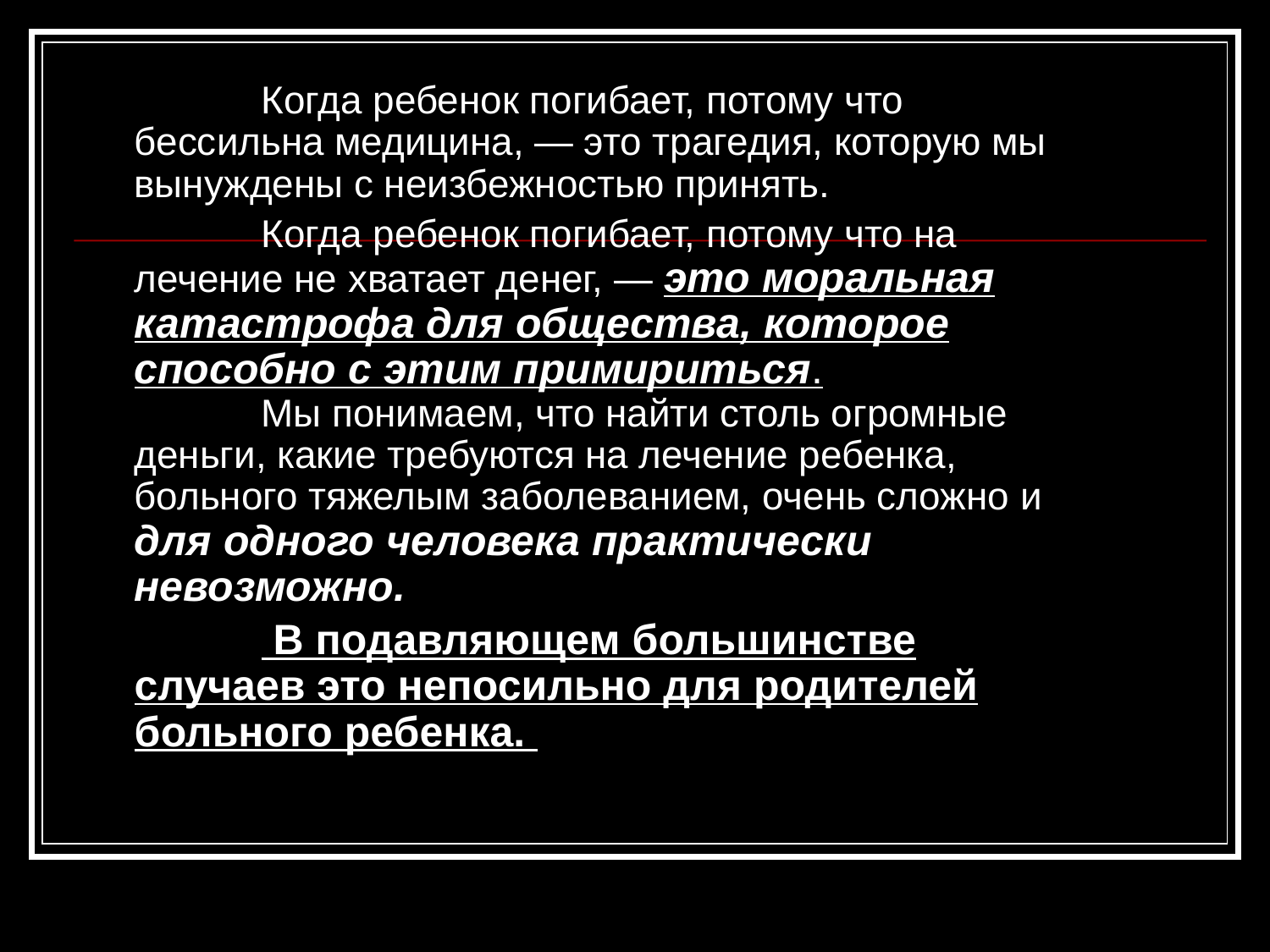

Когда ребенок погибает, потому что бессильна медицина, — это трагедия, которую мы вынуждены с неизбежностью принять.
		Когда ребенок погибает, потому что на лечение не хватает денег, — это моральная катастрофа для общества, которое способно с этим примириться.
	Мы понимаем, что найти столь огромные деньги, какие требуются на лечение ребенка, больного тяжелым заболеванием, очень сложно и для одного человека практически невозможно.
		 В подавляющем большинстве случаев это непосильно для родителей больного ребенка.